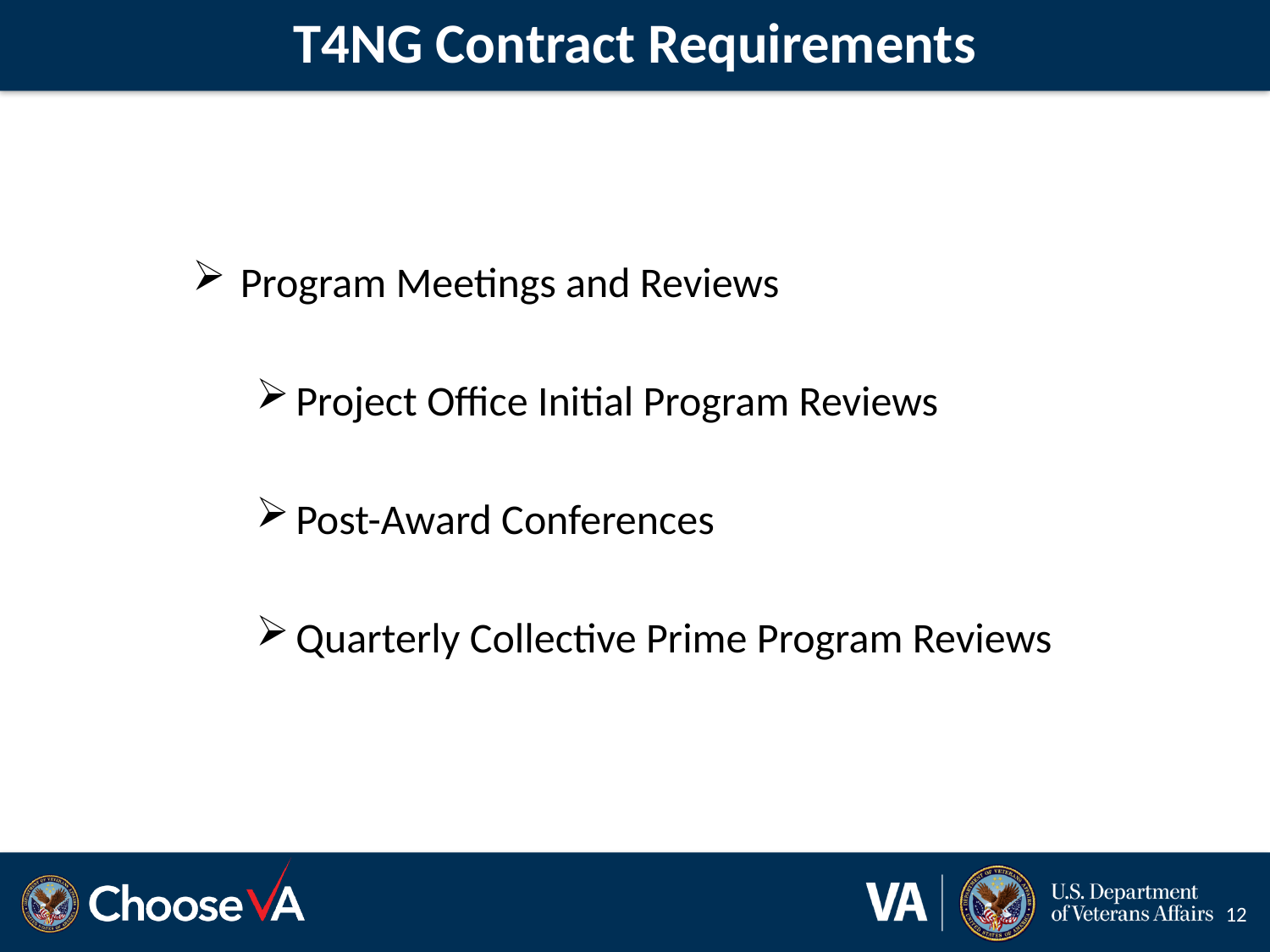

# T4NG Contract Requirements
Program Meetings and Reviews

Project Office Initial Program Reviews

Post-Award Conferences

Quarterly Collective Prime Program Reviews

12